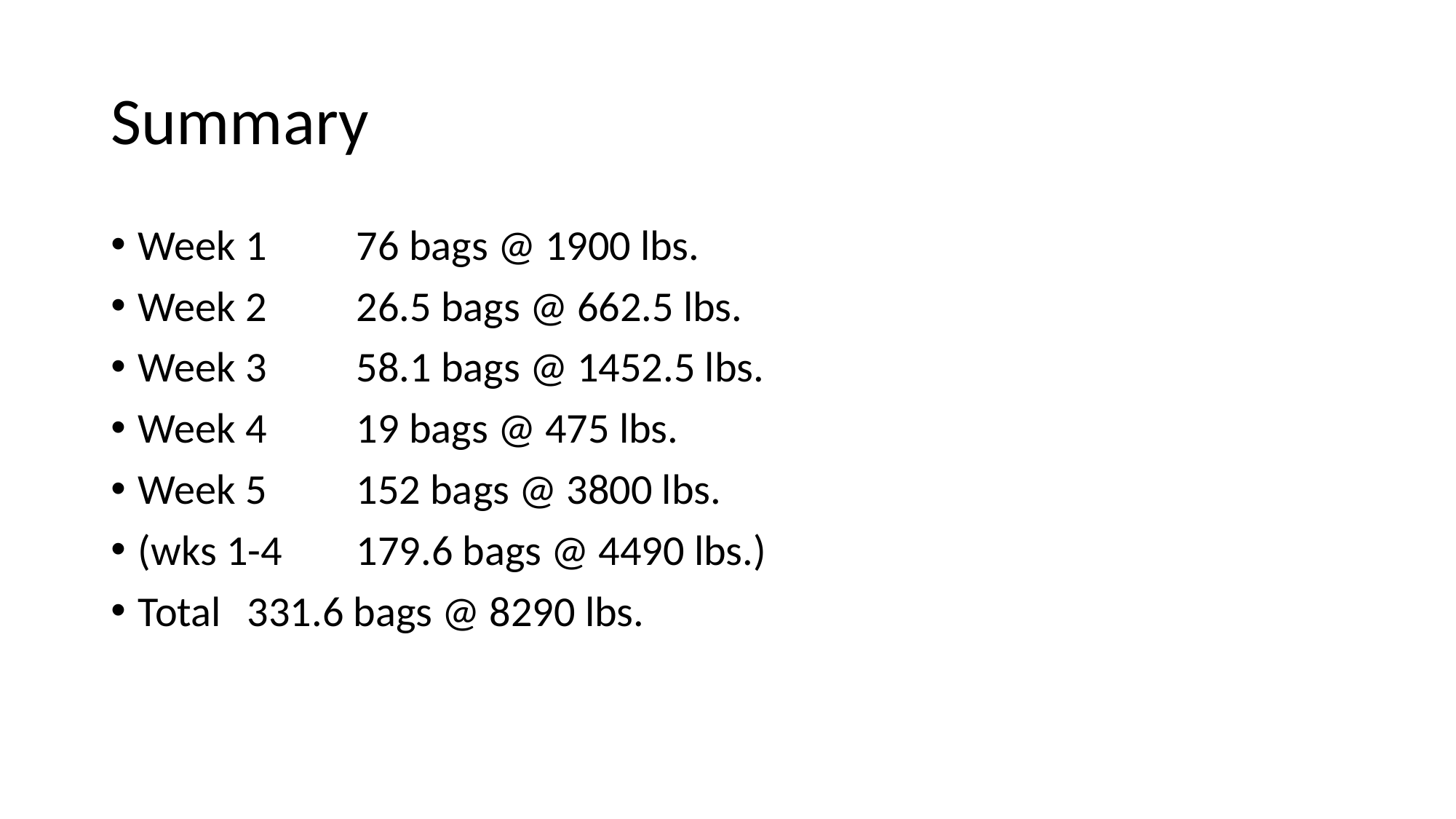

# Summary
Week 1	76 bags @ 1900 lbs.
Week 2	26.5 bags @ 662.5 lbs.
Week 3	58.1 bags @ 1452.5 lbs.
Week 4	19 bags @ 475 lbs.
Week 5	152 bags @ 3800 lbs.
(wks 1-4	179.6 bags @ 4490 lbs.)
Total	331.6 bags @ 8290 lbs.